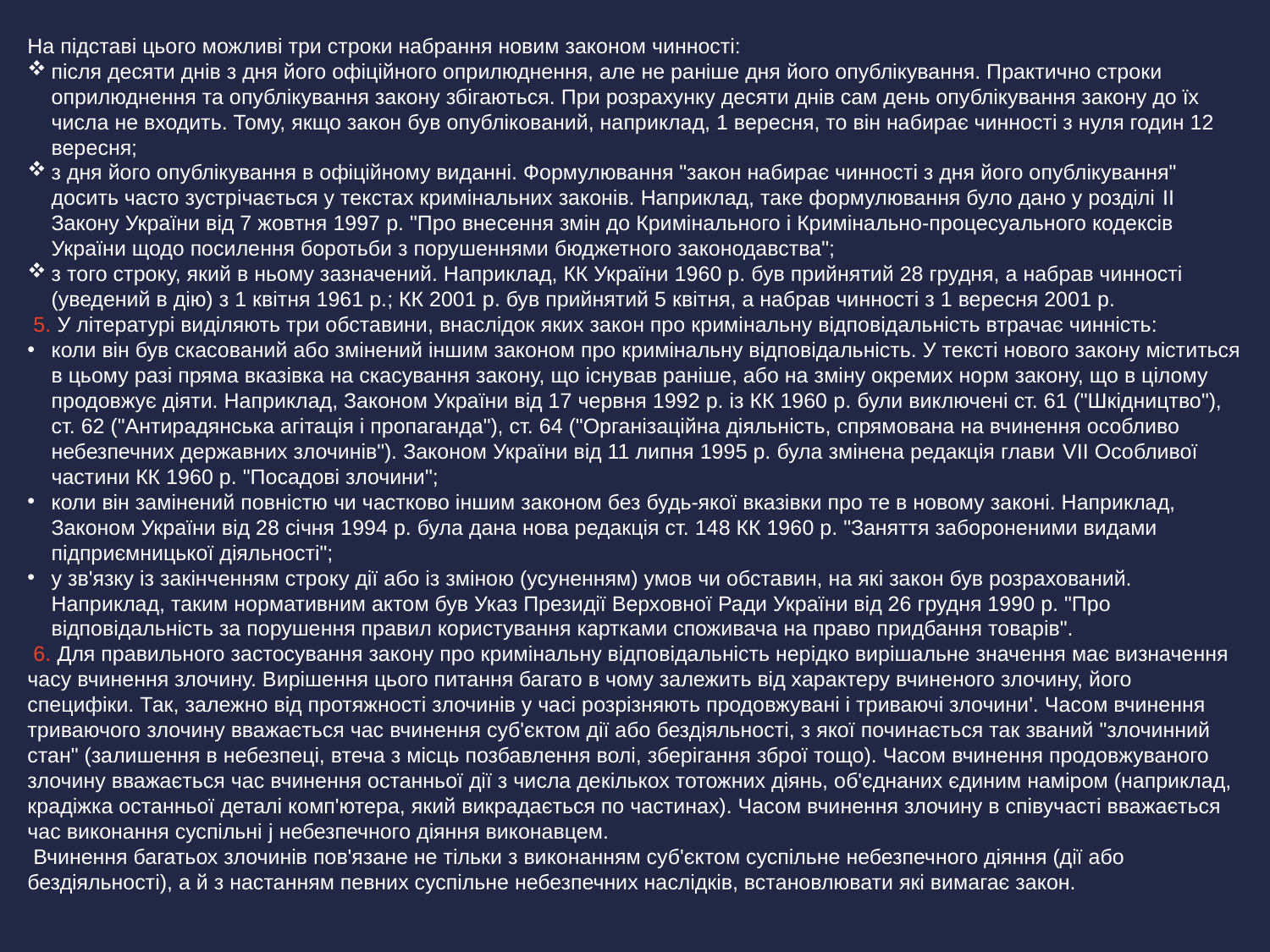

На підставі цього можливі три строки набрання новим законом чинності:
після десяти днів з дня його офіційного оприлюднення, але не раніше дня його опублікування. Практично строки оприлюднення та опублікування закону збігаються. При розрахунку десяти днів сам день опублікування закону до їх числа не входить. Тому, якщо закон був опублікований, наприклад, 1 вересня, то він набирає чинності з нуля годин 12 вересня;
з дня його опублікування в офіційному виданні. Формулювання "закон набирає чинності з дня його опублікування" досить часто зустрічається у текстах кримінальних законів. Наприклад, таке формулювання було дано у розділі II Закону України від 7 жовтня 1997 р. "Про внесення змін до Кримінального і Кримінально-процесуального кодексів України щодо посилення боротьби з порушеннями бюджетного законодавства";
з того строку, який в ньому зазначений. Наприклад, КК України 1960 р. був прийнятий 28 грудня, а набрав чинності (уведений в дію) з 1 квітня 1961 р.; КК 2001 р. був прийнятий 5 квітня, а набрав чинності з 1 вересня 2001 р.
 5. У літературі виділяють три обставини, внаслідок яких закон про кримінальну відповідальність втрачає чинність:
коли він був скасований або змінений іншим законом про кримінальну відповідальність. У тексті нового закону міститься в цьому разі пряма вказівка на скасування закону, що існував раніше, або на зміну окремих норм закону, що в цілому продовжує діяти. Наприклад, Законом України від 17 червня 1992 р. із КК 1960 р. були виключені ст. 61 ("Шкідництво"), ст. 62 ("Антирадянська агітація і пропаганда"), ст. 64 ("Організаційна діяльність, спрямована на вчинення особливо небезпечних державних злочинів"). Законом України від 11 липня 1995 р. була змінена редакція глави VII Особливої частини КК 1960 р. "Посадові злочини";
коли він замінений повністю чи частково іншим законом без будь-якої вказівки про те в новому законі. Наприклад, Законом України від 28 січня 1994 р. була дана нова редакція ст. 148 КК 1960 р. "Заняття забороненими видами підприємницької діяльності";
у зв'язку із закінченням строку дії або із зміною (усуненням) умов чи обставин, на які закон був розрахований. Наприклад, таким нормативним актом був Указ Президії Верховної Ради України від 26 грудня 1990 р. "Про відповідальність за порушення правил користування картками споживача на право придбання товарів".
 6. Для правильного застосування закону про кримінальну відповідальність нерідко вирішальне значення має визначення часу вчинення злочину. Вирішення цього питання багато в чому залежить від характеру вчиненого злочину, його специфіки. Так, залежно від протяжності злочинів у часі розрізняють продовжувані і триваючі злочини'. Часом вчинення триваючого злочину вважається час вчинення суб'єктом дії або бездіяльності, з якої починається так званий "злочинний стан" (залишення в небезпеці, втеча з місць позбавлення волі, зберігання зброї тощо). Часом вчинення продовжуваного злочину вважається час вчинення останньої дії з числа декількох тотожних діянь, об'єднаних єдиним наміром (наприклад, крадіжка останньої деталі комп'ютера, який викрадається по частинах). Часом вчинення злочину в співучасті вважається час виконання суспільні j небезпечного діяння виконавцем.
 Вчинення багатьох злочинів пов'язане не тільки з виконанням суб'єктом суспільне небезпечного діяння (дії або бездіяльності), а й з настанням певних суспільне небезпечних наслідків, встановлювати які вимагає закон.